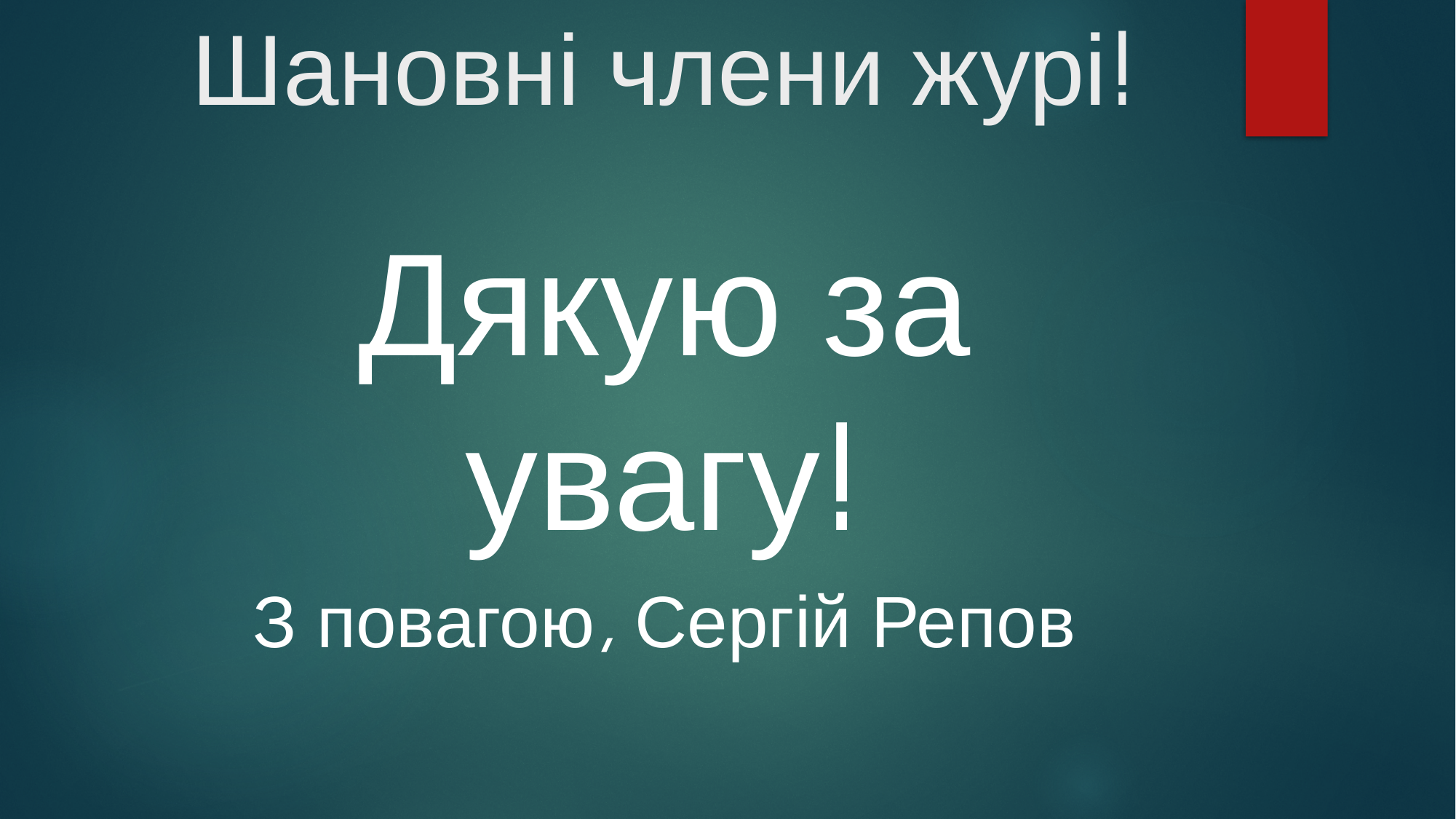

# Шановні члени журі!
Дякую за увагу!
З повагою, Сергій Репов